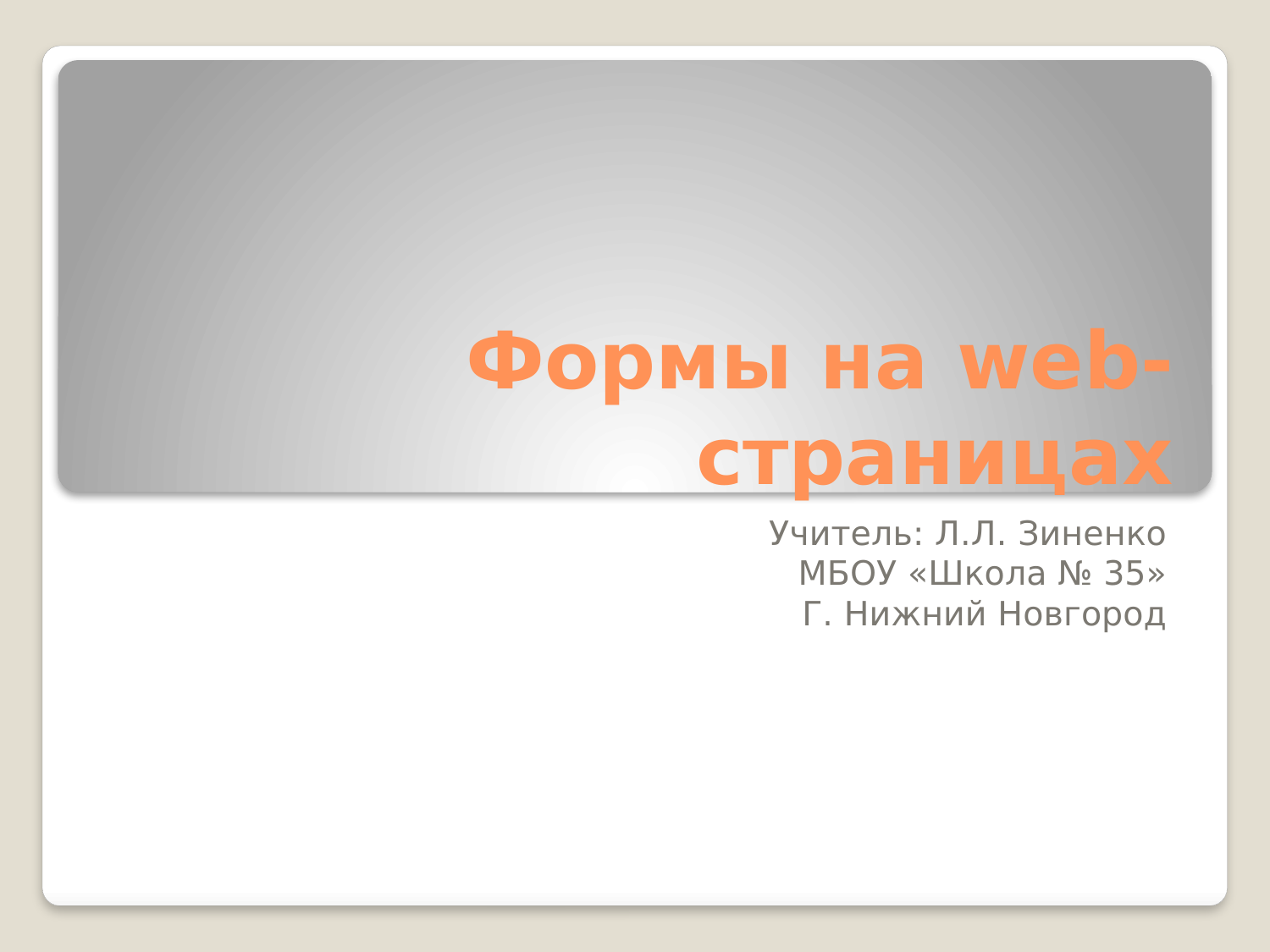

# Формы на web-страницах
Учитель: Л.Л. Зиненко
МБОУ «Школа № 35»
Г. Нижний Новгород